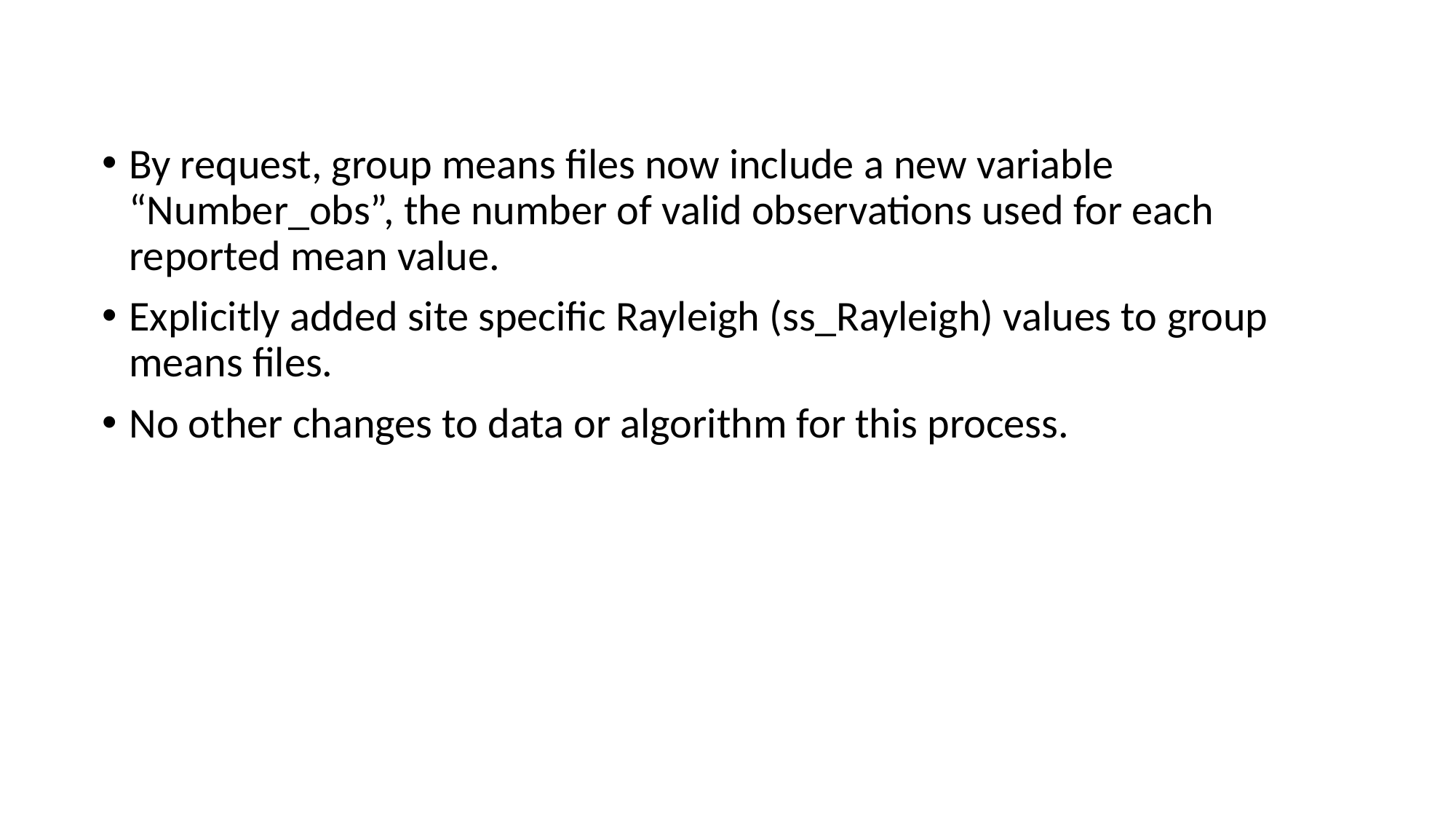

By request, group means files now include a new variable “Number_obs”, the number of valid observations used for each reported mean value.
Explicitly added site specific Rayleigh (ss_Rayleigh) values to group means files.
No other changes to data or algorithm for this process.